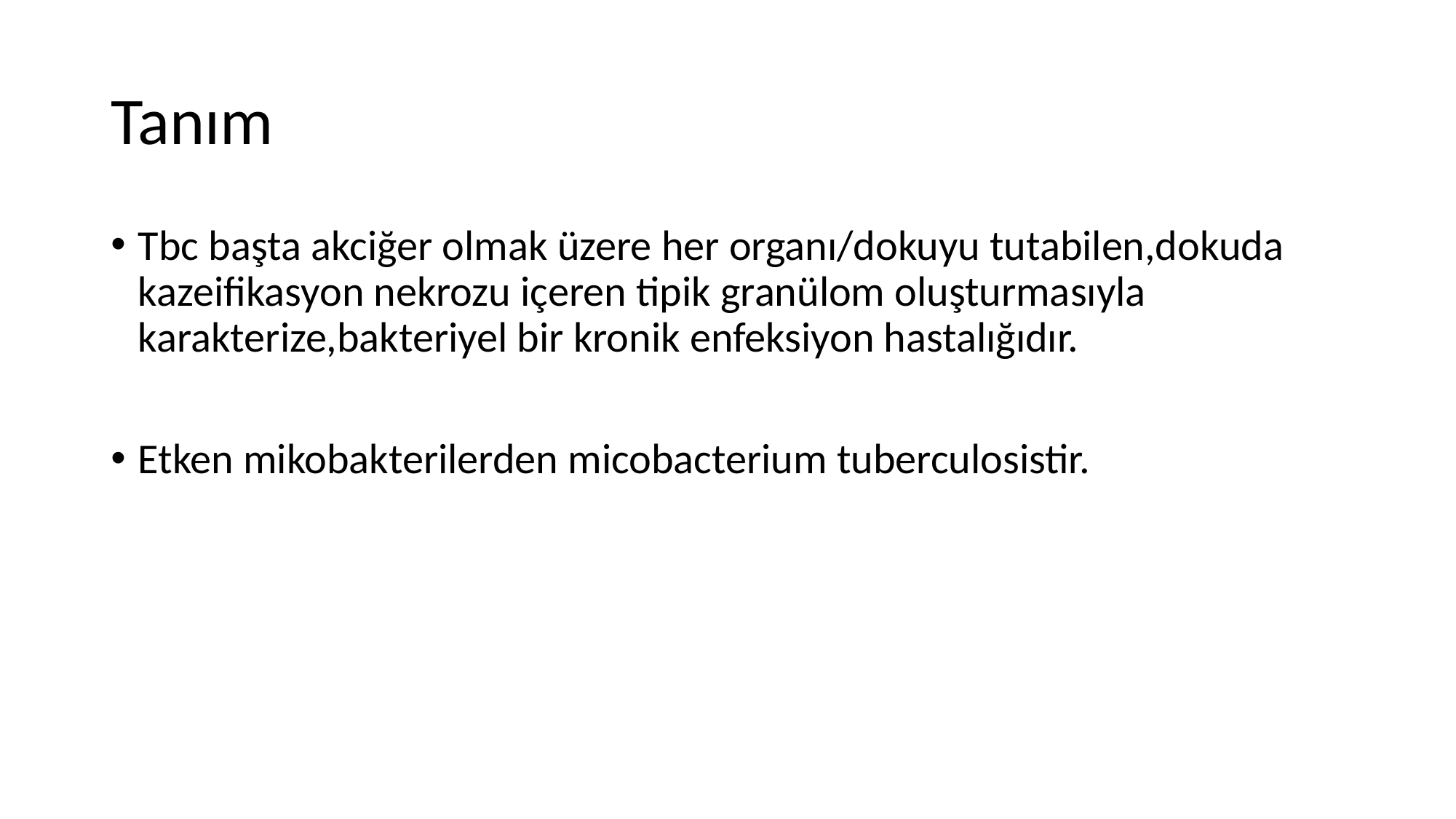

# Tanım
Tbc başta akciğer olmak üzere her organı/dokuyu tutabilen,dokuda kazeifikasyon nekrozu içeren tipik granülom oluşturmasıyla karakterize,bakteriyel bir kronik enfeksiyon hastalığıdır.

Etken mikobakterilerden micobacterium tuberculosistir.